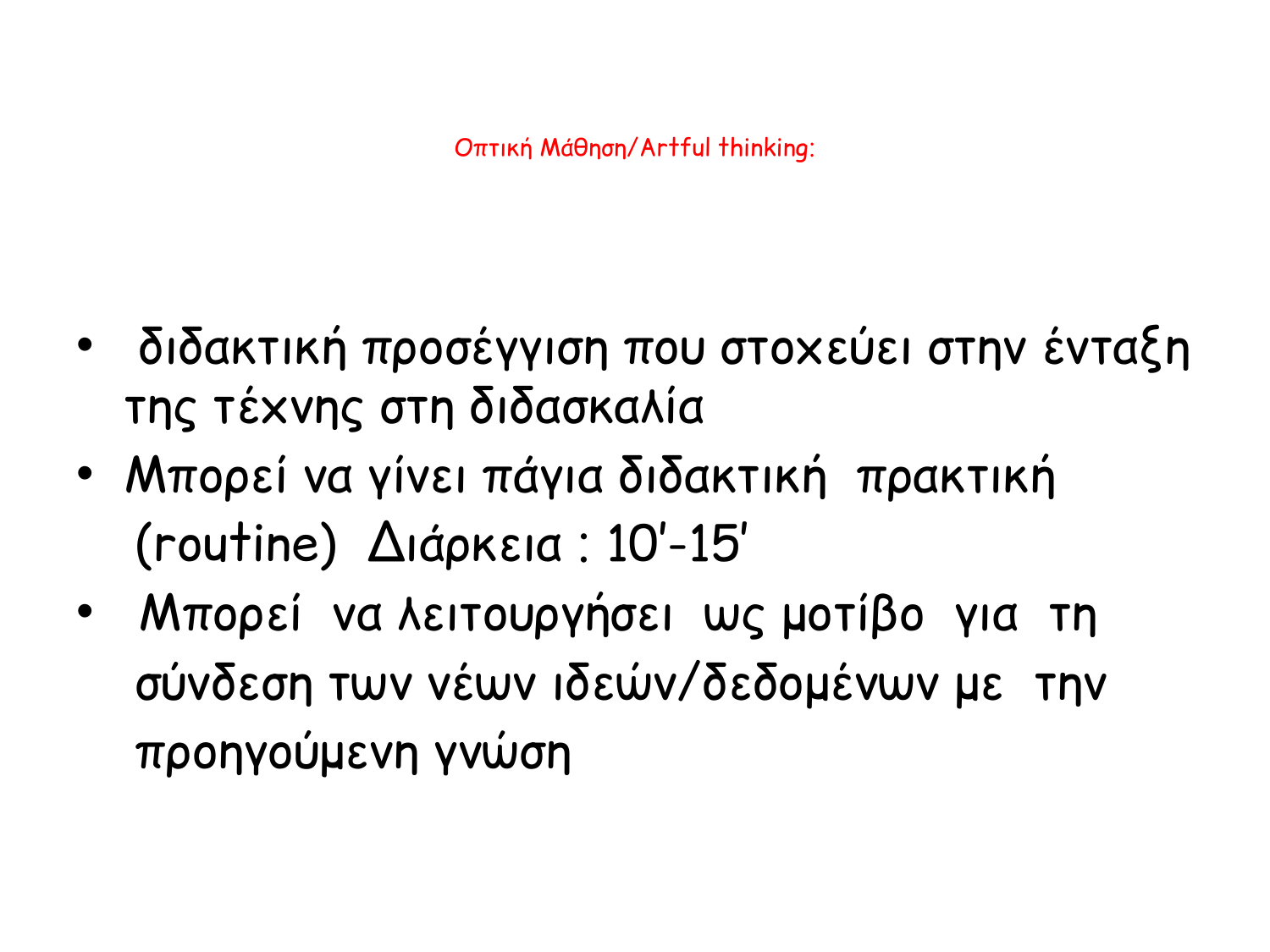

# Οπτική Μάθηση/Artful thinking:

 διδακτική προσέγγιση που στοχεύει στην ένταξη της τέχνης στη διδασκαλία
Μπορεί να γίνει πάγια διδακτική  πρακτική
    (routine)  Διάρκεια : 10’-15’
 Μπορεί  να λειτουργήσει  ως μοτίβο  για  τη
    σύνδεση των νέων ιδεών/δεδομένων με  την
    προηγούμενη γνώση